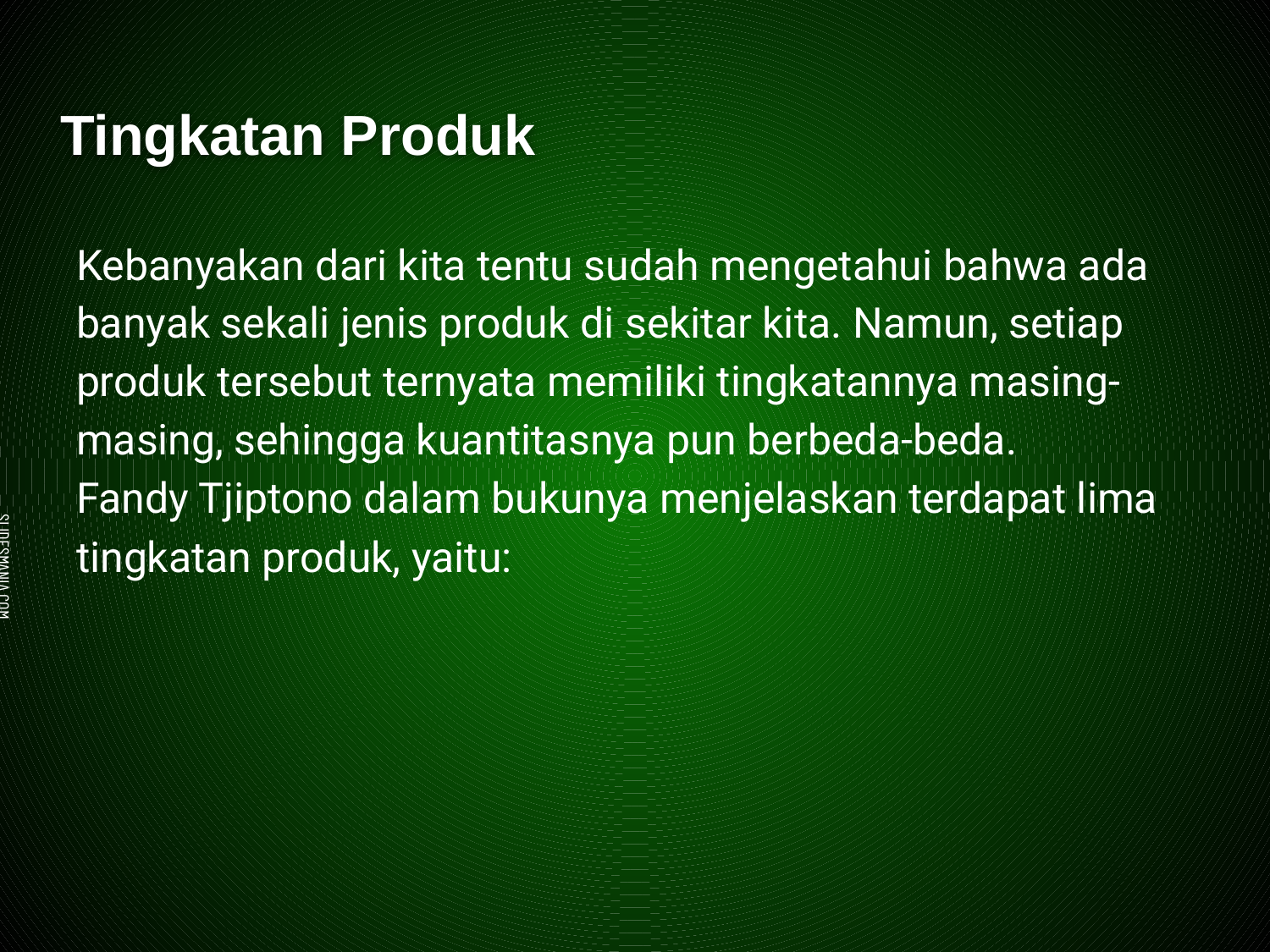

# Tingkatan Produk
Kebanyakan dari kita tentu sudah mengetahui bahwa ada banyak sekali jenis produk di sekitar kita. Namun, setiap produk tersebut ternyata memiliki tingkatannya masing-masing, sehingga kuantitasnya pun berbeda-beda.
Fandy Tjiptono dalam bukunya menjelaskan terdapat lima tingkatan produk, yaitu: